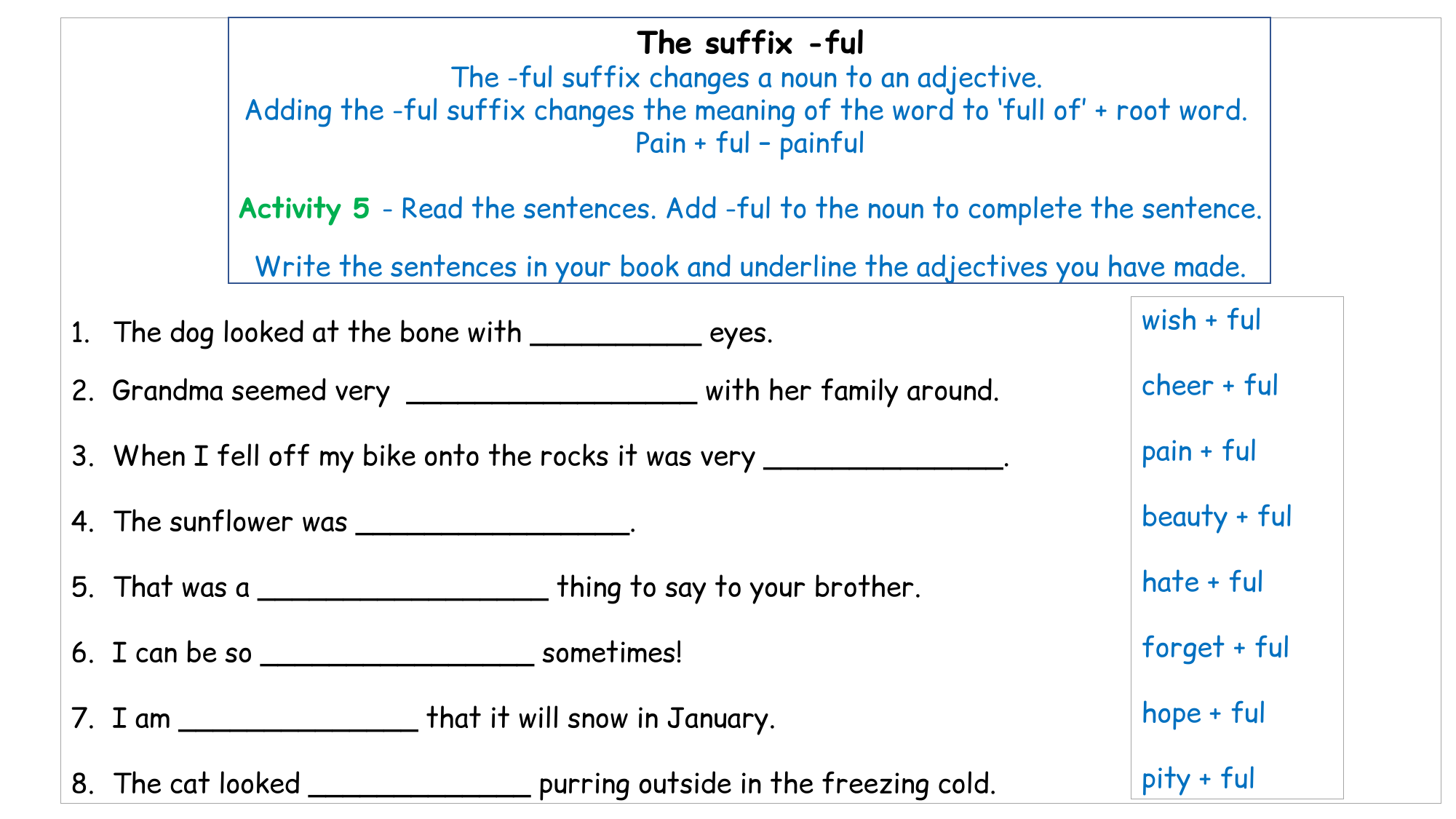

The suffix -ful
The -ful suffix changes a noun to an adjective.
Adding the -ful suffix changes the meaning of the word to ‘full of’ + root word.
Pain + ful – painful

Activity 5 - Read the sentences. Add -ful to the noun to complete the sentence.

Write the sentences in your book and underline the adjectives you have made.

The dog looked at the bone with __________ eyes.

Grandma seemed very  _________________ with her family around.

When I fell off my bike onto the rocks it was very ______________.

The sunflower was ________________.

That was a _________________ thing to say to your brother.

I can be so ________________ sometimes!

I am ______________ that it will snow in January.

The cat looked _____________ purring outside in the freezing cold.

wish + ful

cheer + ful

pain + ful

beauty + ful

hate + ful

forget + ful

hope + ful

pity + ful